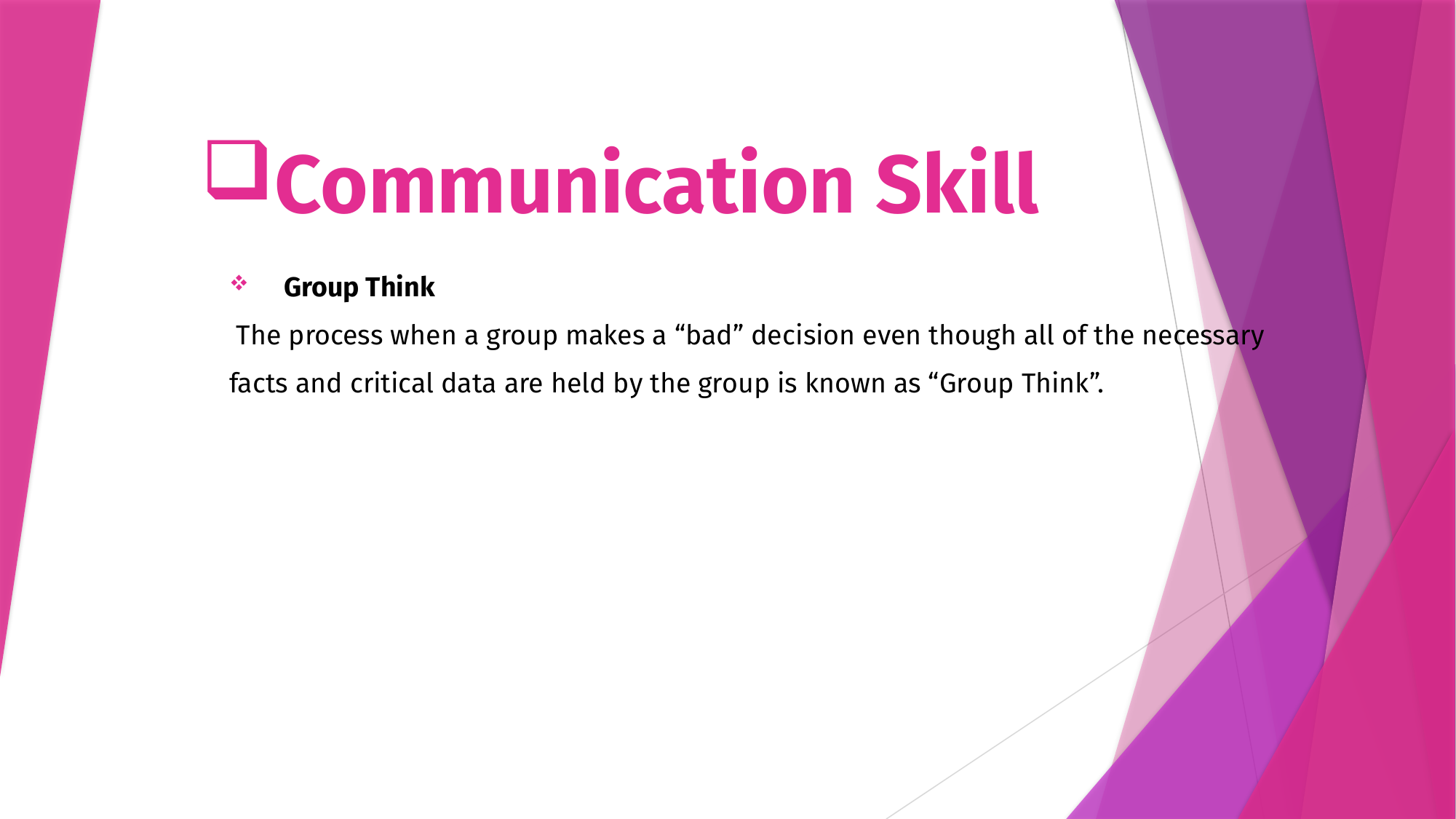

# Communication Skill
Group Think
 The process when a group makes a “bad” decision even though all of the necessary
facts and critical data are held by the group is known as “Group Think”.